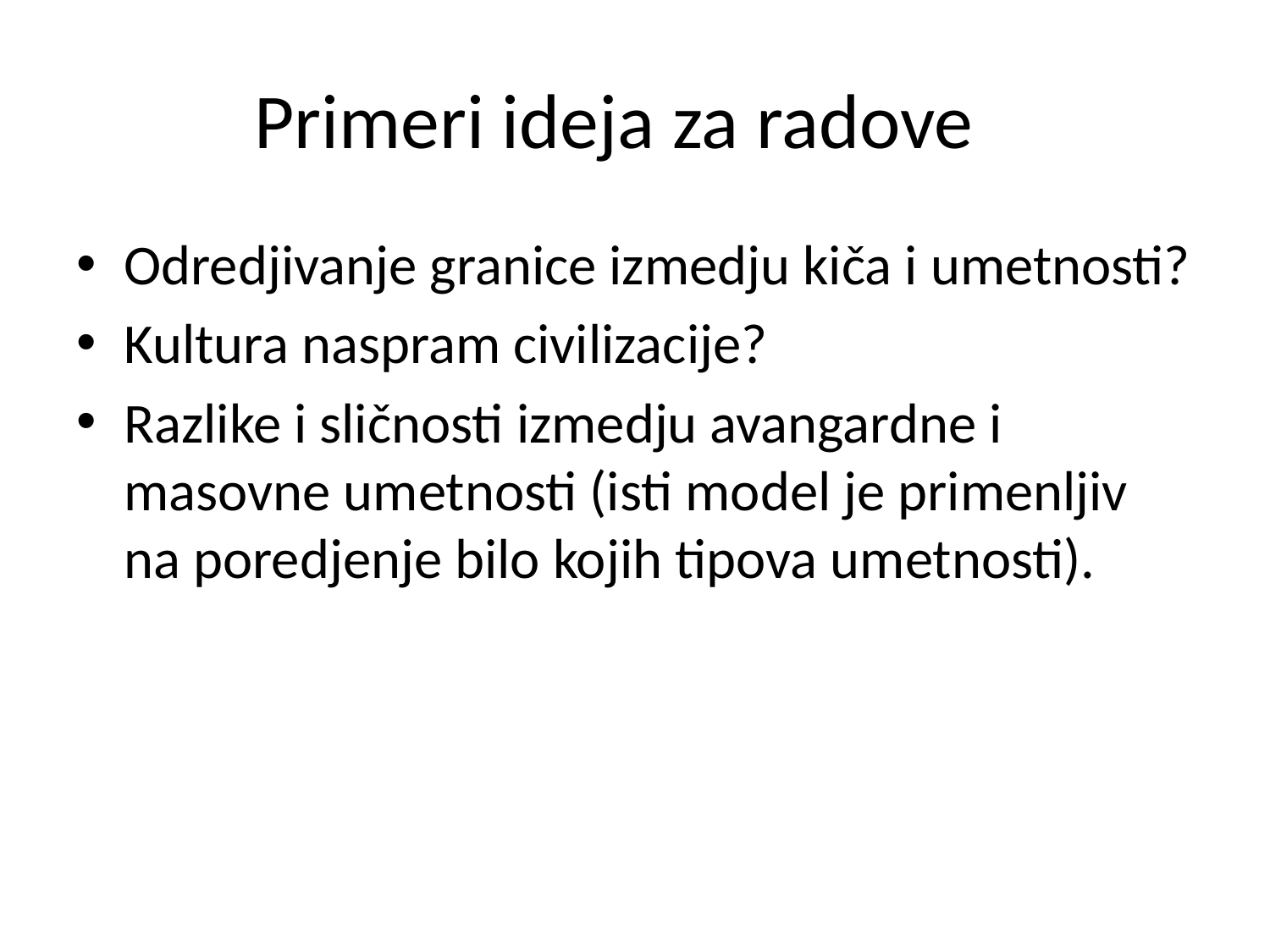

# Primeri ideja za radove
Odredjivanje granice izmedju kiča i umetnosti?
Kultura naspram civilizacije?
Razlike i sličnosti izmedju avangardne i masovne umetnosti (isti model je primenljiv na poredjenje bilo kojih tipova umetnosti).